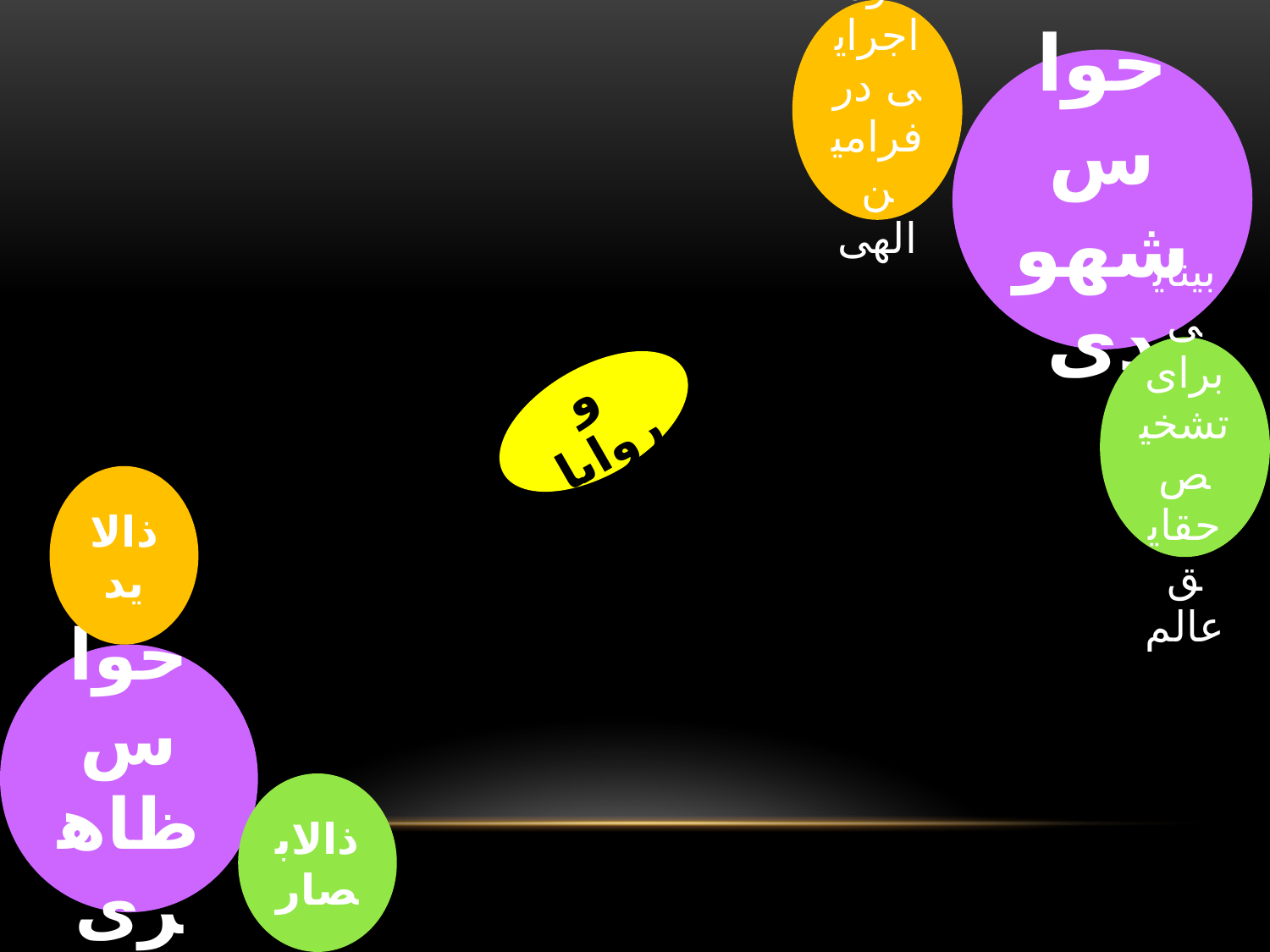

قوه اجرایی در فرامین الهی
حواس شهودی

بینایی برای تشخیص حقایق عالم
آیات و روایات
ذالاید
حواس ظاهری
ذالابصار